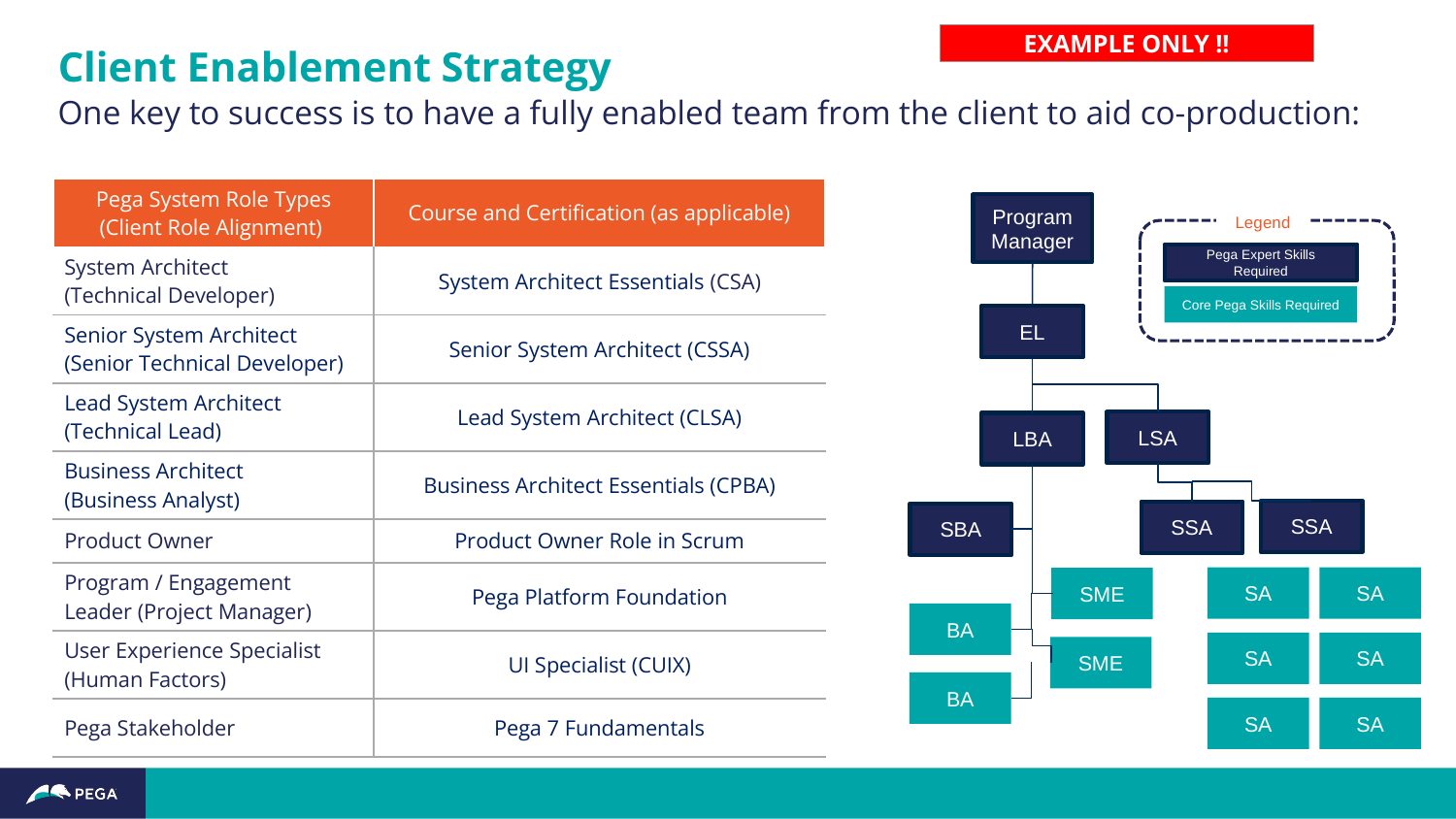

EXAMPLE ONLY !!
# Client Enablement Strategy
One key to success is to have a fully enabled team from the client to aid co-production:
| Pega System Role Types (Client Role Alignment) | Course and Certification (as applicable) |
| --- | --- |
| System Architect (Technical Developer) | System Architect Essentials (CSA) |
| Senior System Architect (Senior Technical Developer) | Senior System Architect (CSSA) |
| Lead System Architect (Technical Lead) | Lead System Architect (CLSA) |
| Business Architect (Business Analyst) | Business Architect Essentials (CPBA) |
| Product Owner | Product Owner Role in Scrum |
| Program / Engagement Leader (Project Manager) | Pega Platform Foundation |
| User Experience Specialist (Human Factors) | UI Specialist (CUIX) |
| Pega Stakeholder | Pega 7 Fundamentals |
Program Manager
Legend

Pega Expert Skills Required
Core Pega Skills Required
EL
LSA
LBA
SSA
SSA
SBA
SA
SA
SME
BA
SA
SA
SME
BA
SA
SA